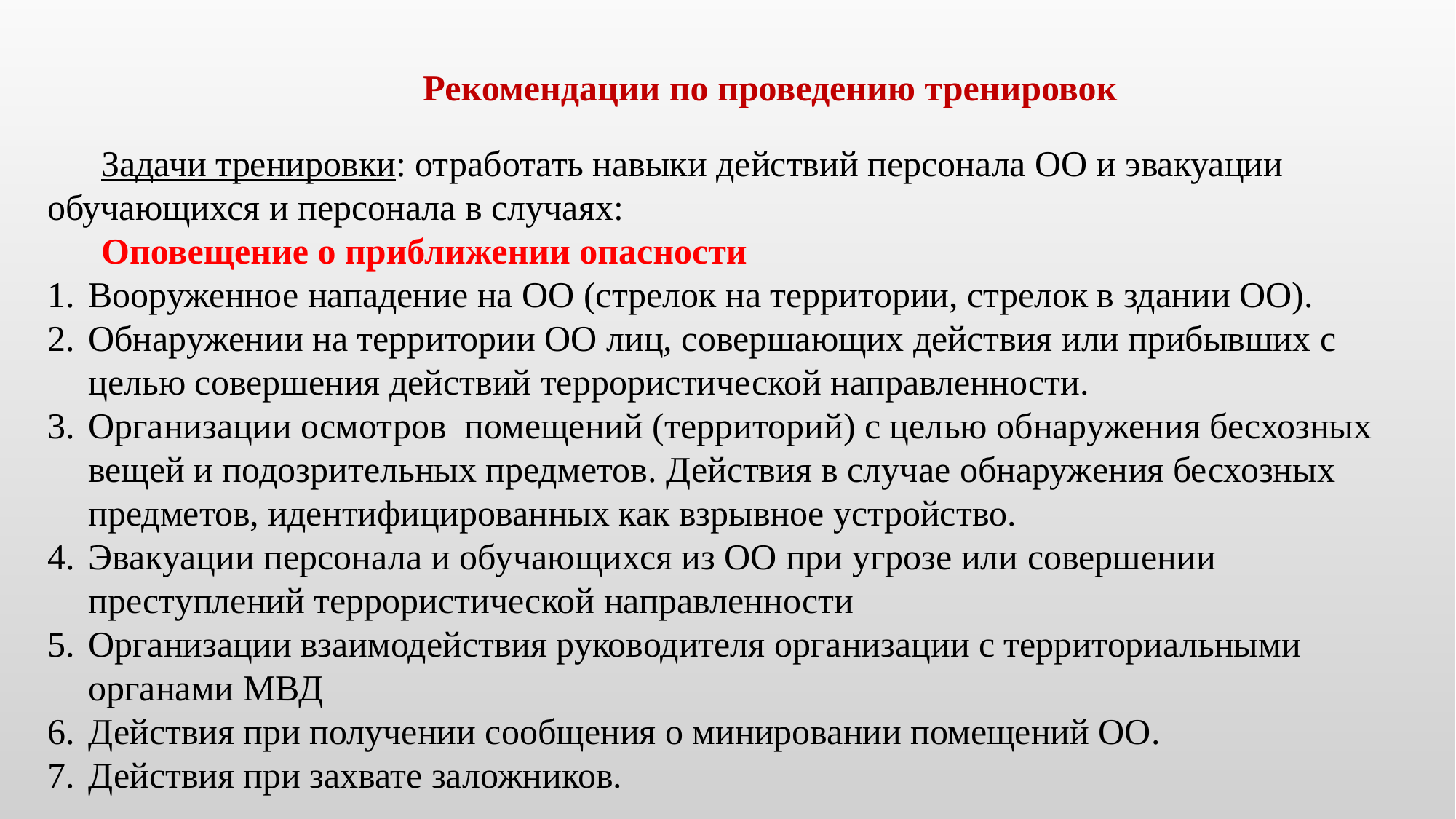

Рекомендации по проведению тренировок
Задачи тренировки: отработать навыки действий персонала ОО и эвакуации обучающихся и персонала в случаях:
Оповещение о приближении опасности
Вооруженное нападение на ОО (стрелок на территории, стрелок в здании ОО).
Обнаружении на территории ОО лиц, совершающих действия или прибывших с целью совершения действий террористической направленности.
Организации осмотров  помещений (территорий) с целью обнаружения бесхозных вещей и подозрительных предметов. Действия в случае обнаружения бесхозных предметов, идентифицированных как взрывное устройство.
Эвакуации персонала и обучающихся из ОО при угрозе или совершении преступлений террористической направленности
Организации взаимодействия руководителя организации с территориальными органами МВД
Действия при получении сообщения о минировании помещений ОО.
Действия при захвате заложников.